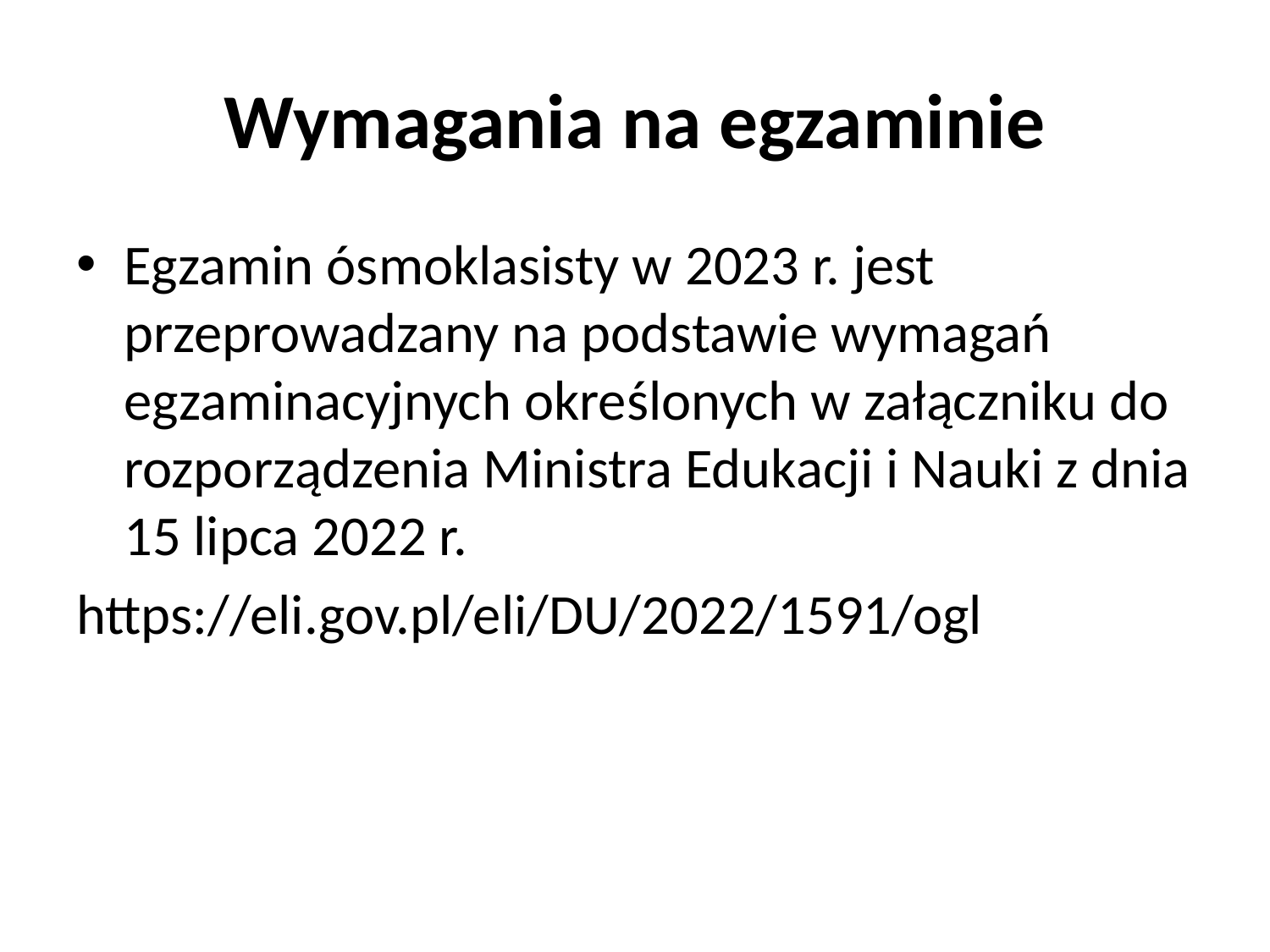

# Wymagania na egzaminie
Egzamin ósmoklasisty w 2023 r. jest przeprowadzany na podstawie wymagań egzaminacyjnych określonych w załączniku do rozporządzenia Ministra Edukacji i Nauki z dnia 15 lipca 2022 r.
https://eli.gov.pl/eli/DU/2022/1591/ogl